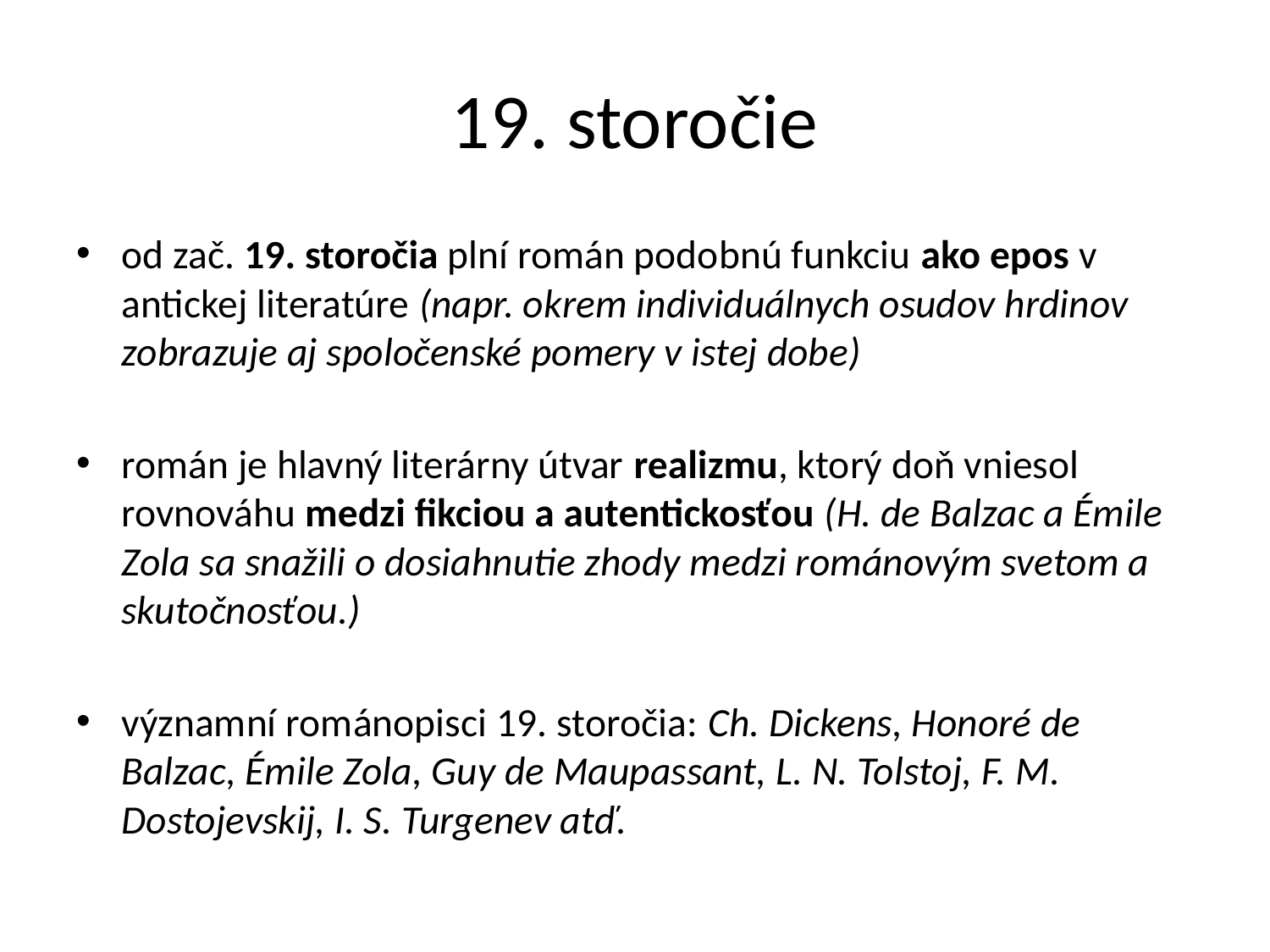

# 19. storočie
od zač. 19. storočia plní román podobnú funkciu ako epos v antickej literatúre (napr. okrem individuálnych osudov hrdinov zobrazuje aj spoločenské pomery v istej dobe)

román je hlavný literárny útvar realizmu, ktorý doň vniesol rovnováhu medzi fikciou a autentickosťou (H. de Balzac a Émile Zola sa snažili o dosiahnutie zhody medzi románovým svetom a skutočnosťou.)

významní románopisci 19. storočia: Ch. Dickens, Honoré de Balzac, Émile Zola, Guy de Maupassant, L. N. Tolstoj, F. M. Dostojevskij, I. S. Turgenev atď.